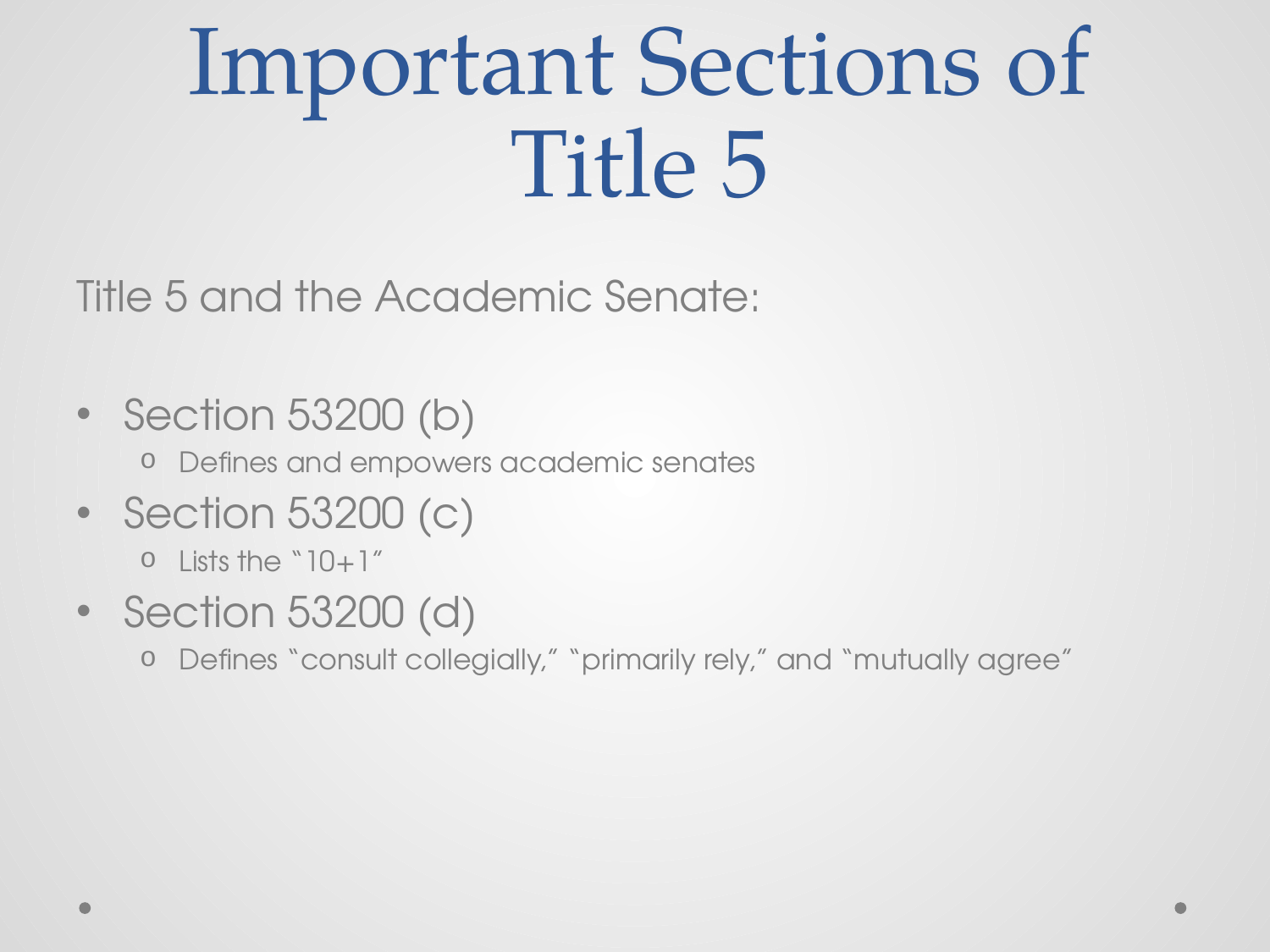

# Important Sections of Title 5
Title 5 and the Academic Senate:

Section 53200 (b)
Defines and empowers academic senates
Section 53200 (c)
Lists the “10+1”
Section 53200 (d)
Defines “consult collegially,” “primarily rely,” and “mutually agree”